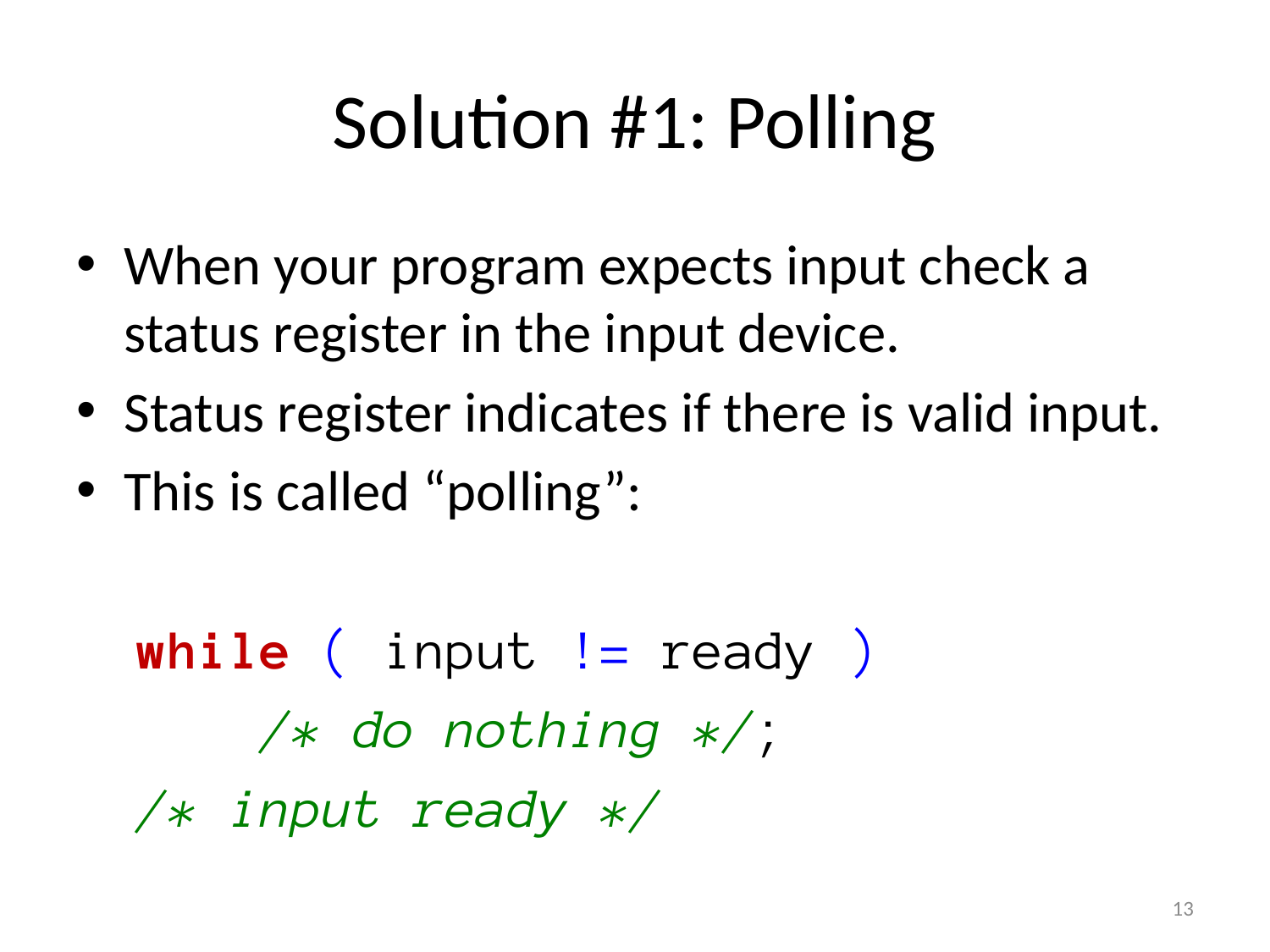

# Solution #1: Polling
When your program expects input check a status register in the input device.
Status register indicates if there is valid input.
This is called “polling”:

  while ( input != ready )
      /* do nothing */;
  /* input ready */

13